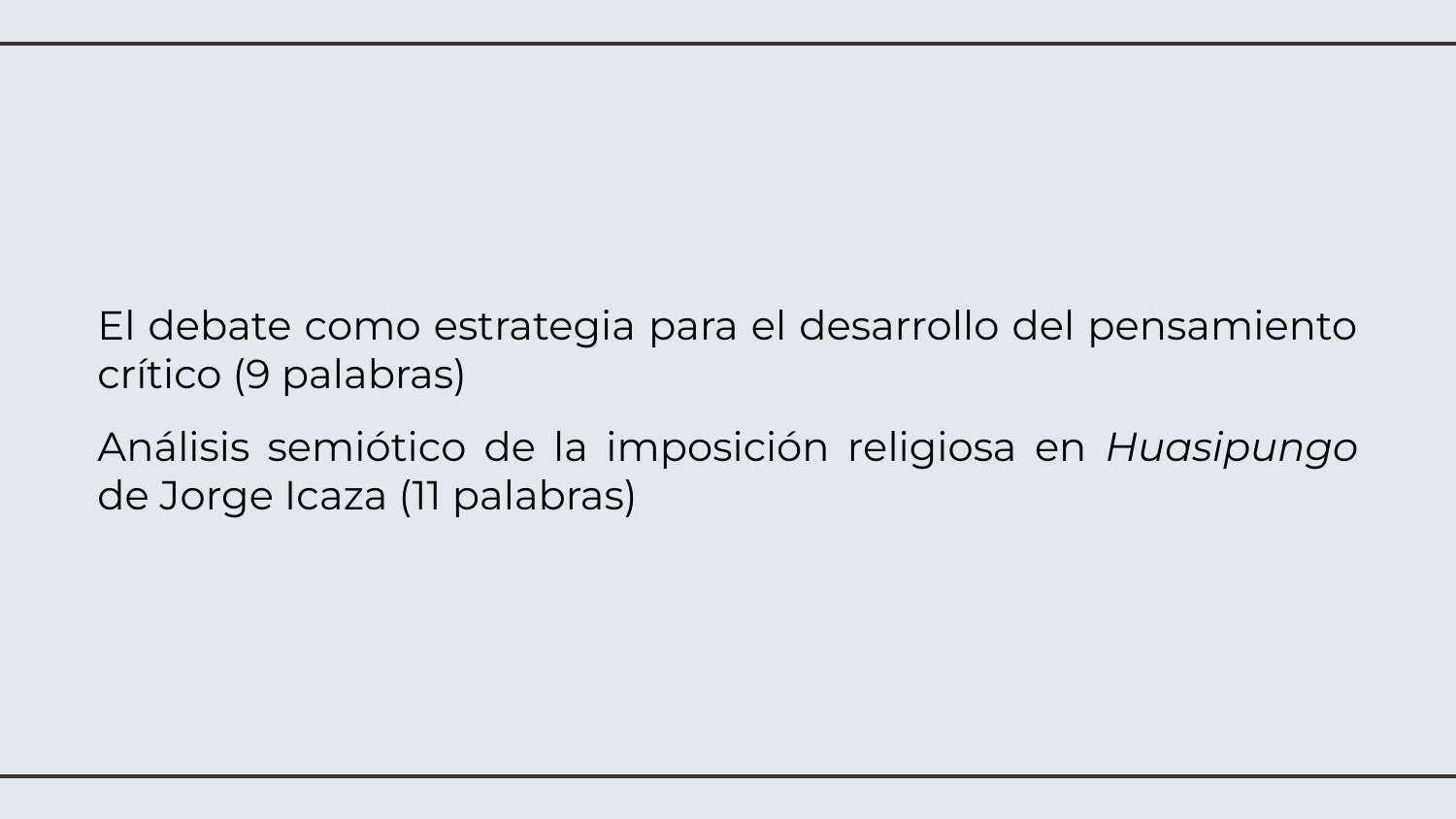

El debate como estrategia para el desarrollo del pensamiento crítico (9 palabras)
Análisis semiótico de la imposición religiosa en Huasipungo de Jorge Icaza (11 palabras)